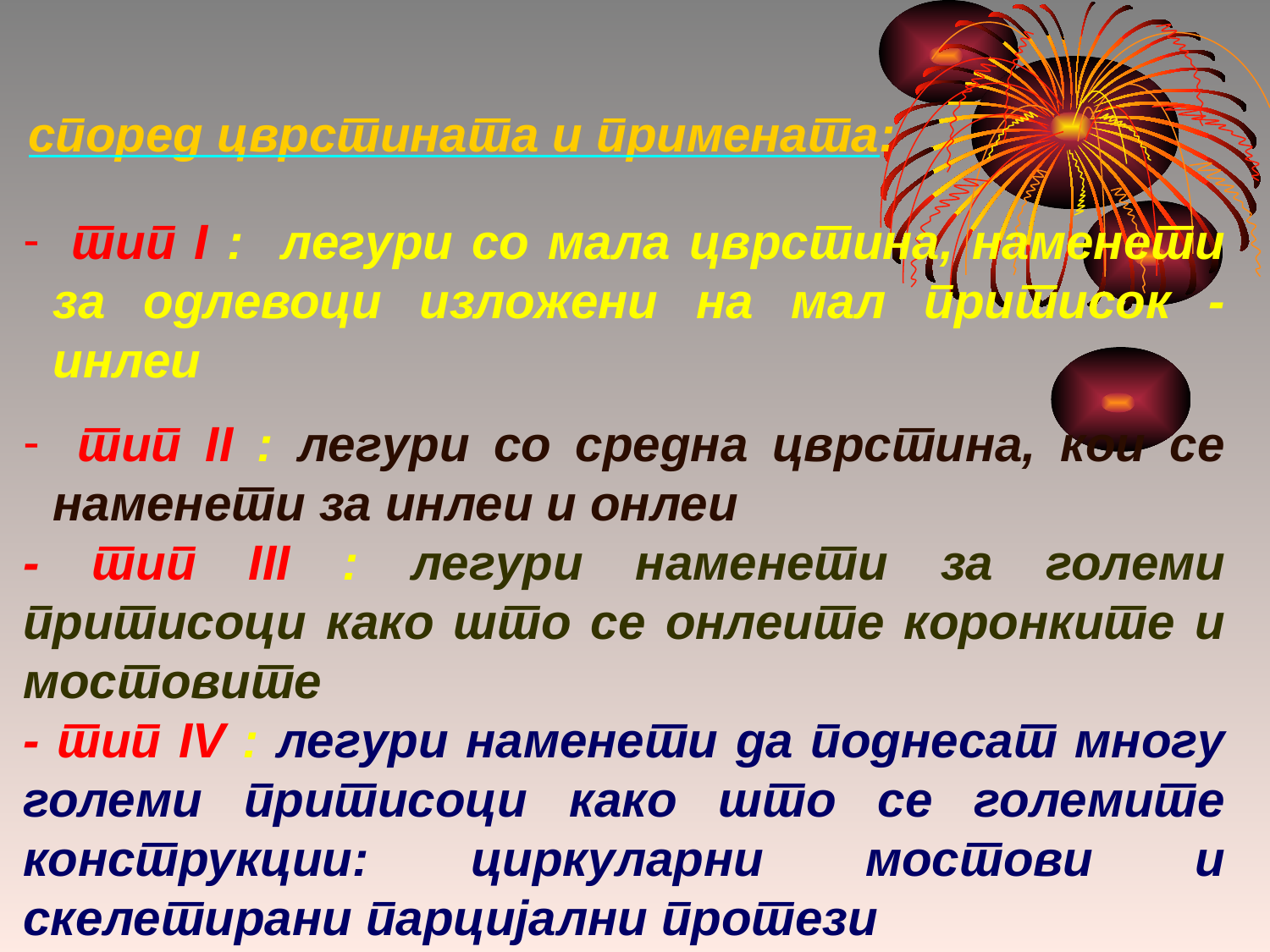

според цврстината и примената:
 тип I :  легури со мала цврстина, наменети за одлевоци изложени на мал притисок - инлеи
 тип II : легури со средна цврстина, кои се наменети за инлеи и онлеи
- тип III : легури наменети за големи притисоци како што се онлеите коронките и мостовите
- тип IV : легури наменети да поднесат многу големи притисоци како што се големите конструкции: циркуларни мостови и скелетирани парцијални протези